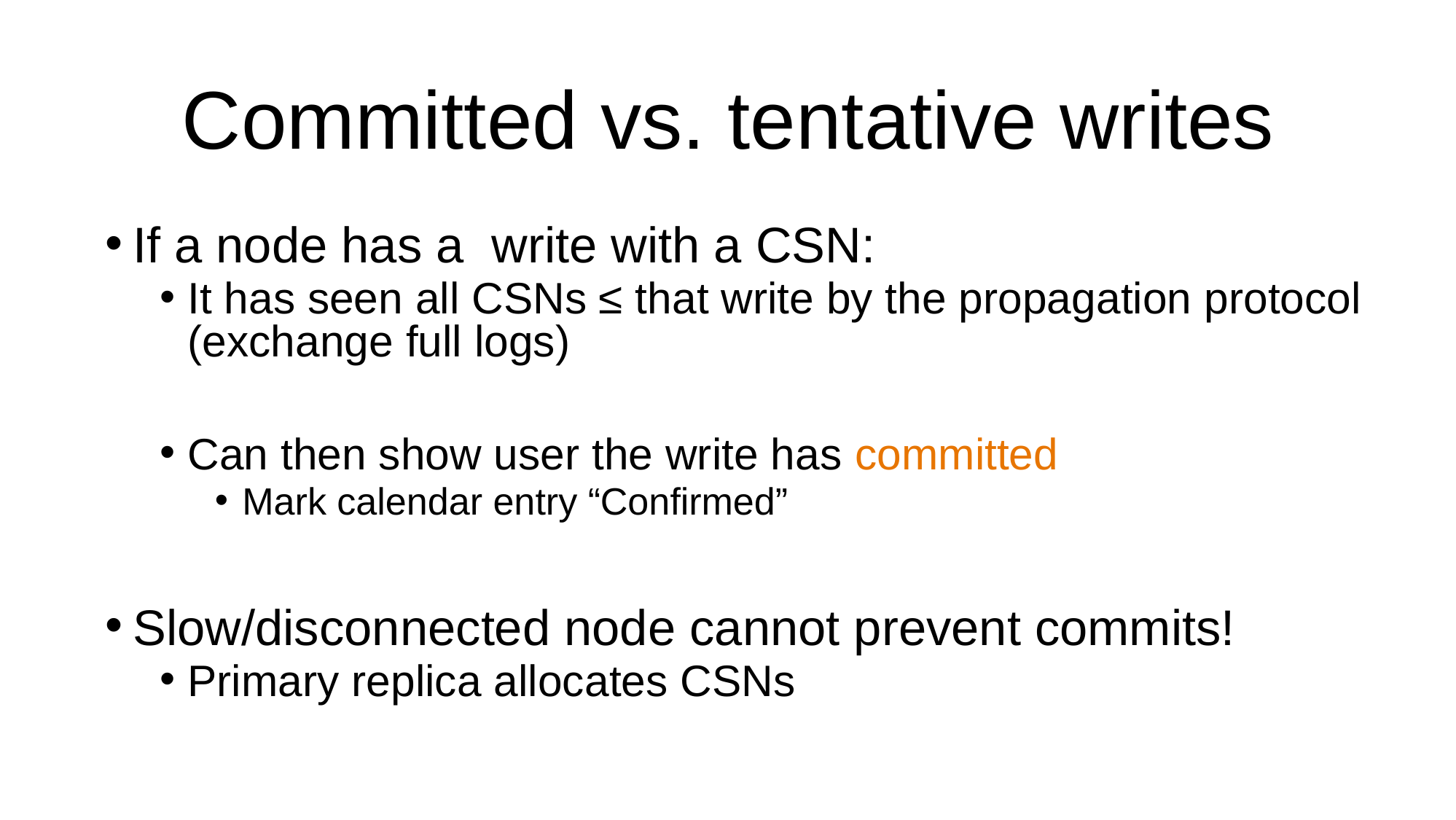

# Committed vs. tentative writes
If a node has a  write with a CSN:
It has seen all CSNs ≤ that write by the propagation protocol (exchange full logs)

Can then show user the write has committed
Mark calendar entry “Confirmed”

Slow/disconnected node cannot prevent commits!
Primary replica allocates CSNs
24